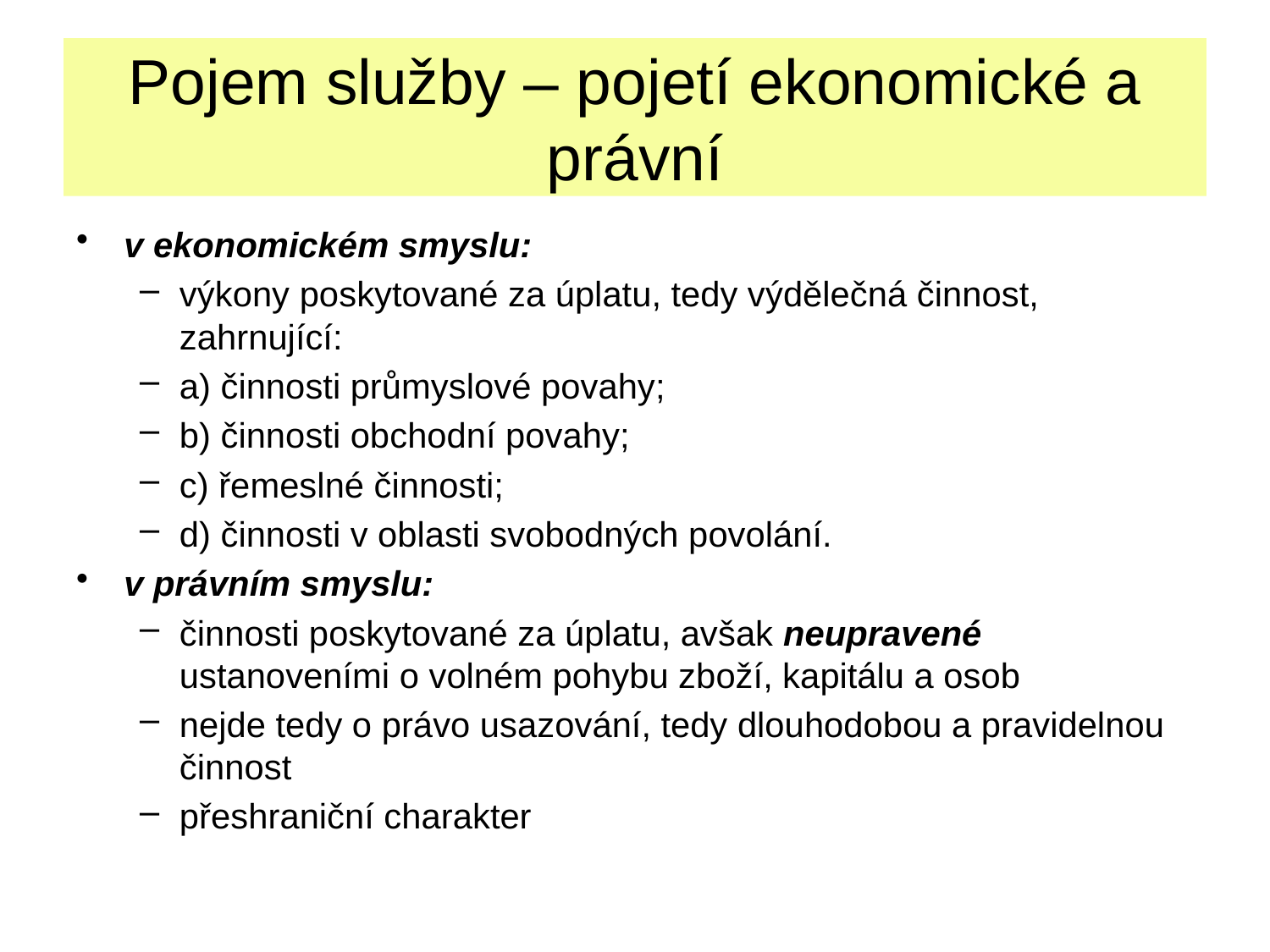

# Pojem služby – pojetí ekonomické a právní
v ekonomickém smyslu:
výkony poskytované za úplatu, tedy výdělečná činnost, zahrnující:
a) činnosti průmyslové povahy;
b) činnosti obchodní povahy;
c) řemeslné činnosti;
d) činnosti v oblasti svobodných povolání.
v právním smyslu:
činnosti poskytované za úplatu, avšak neupravené ustanoveními o volném pohybu zboží, kapitálu a osob
nejde tedy o právo usazování, tedy dlouhodobou a pravidelnou činnost
přeshraniční charakter